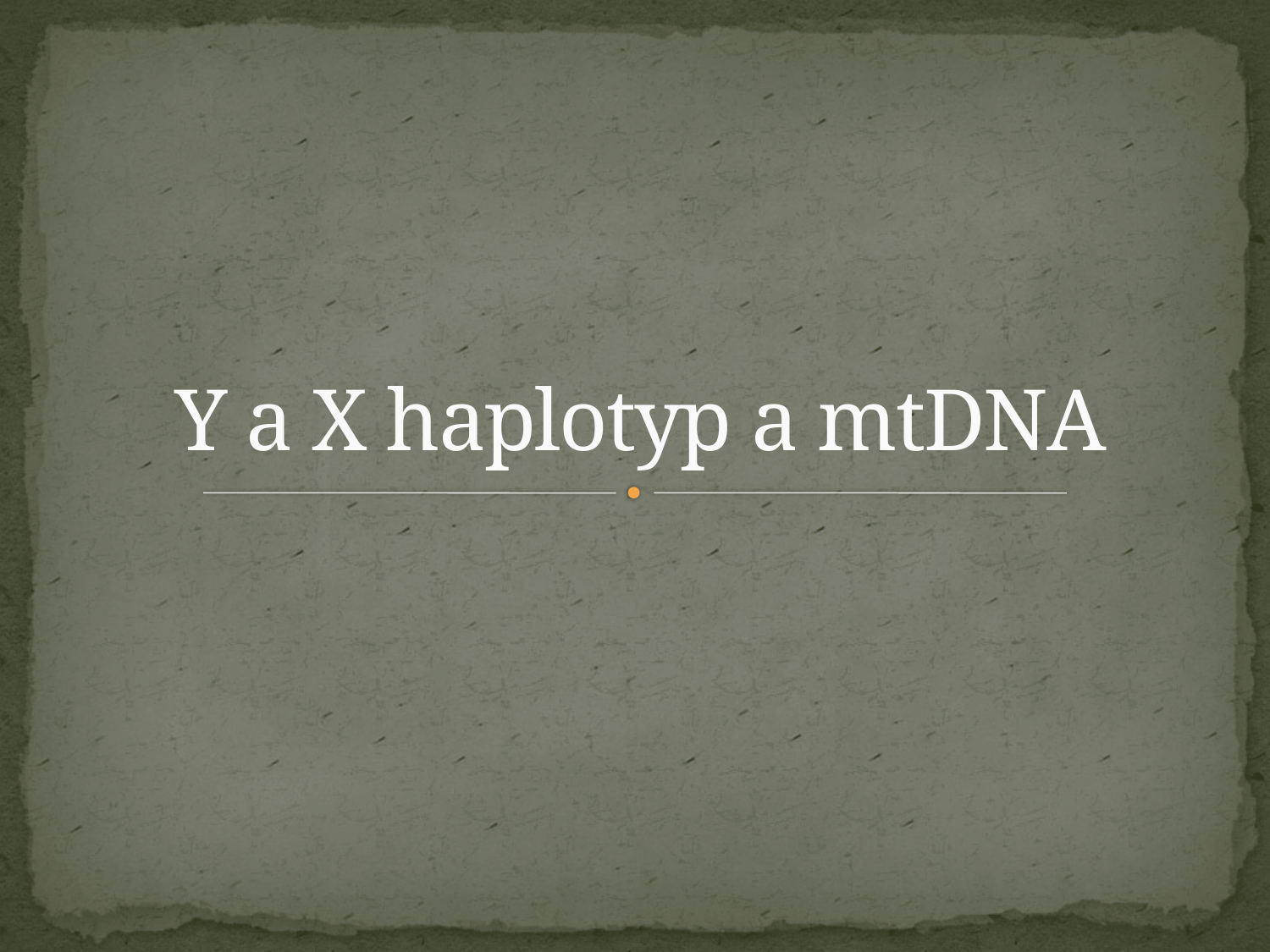

# Y a X haplotyp a mtDNA